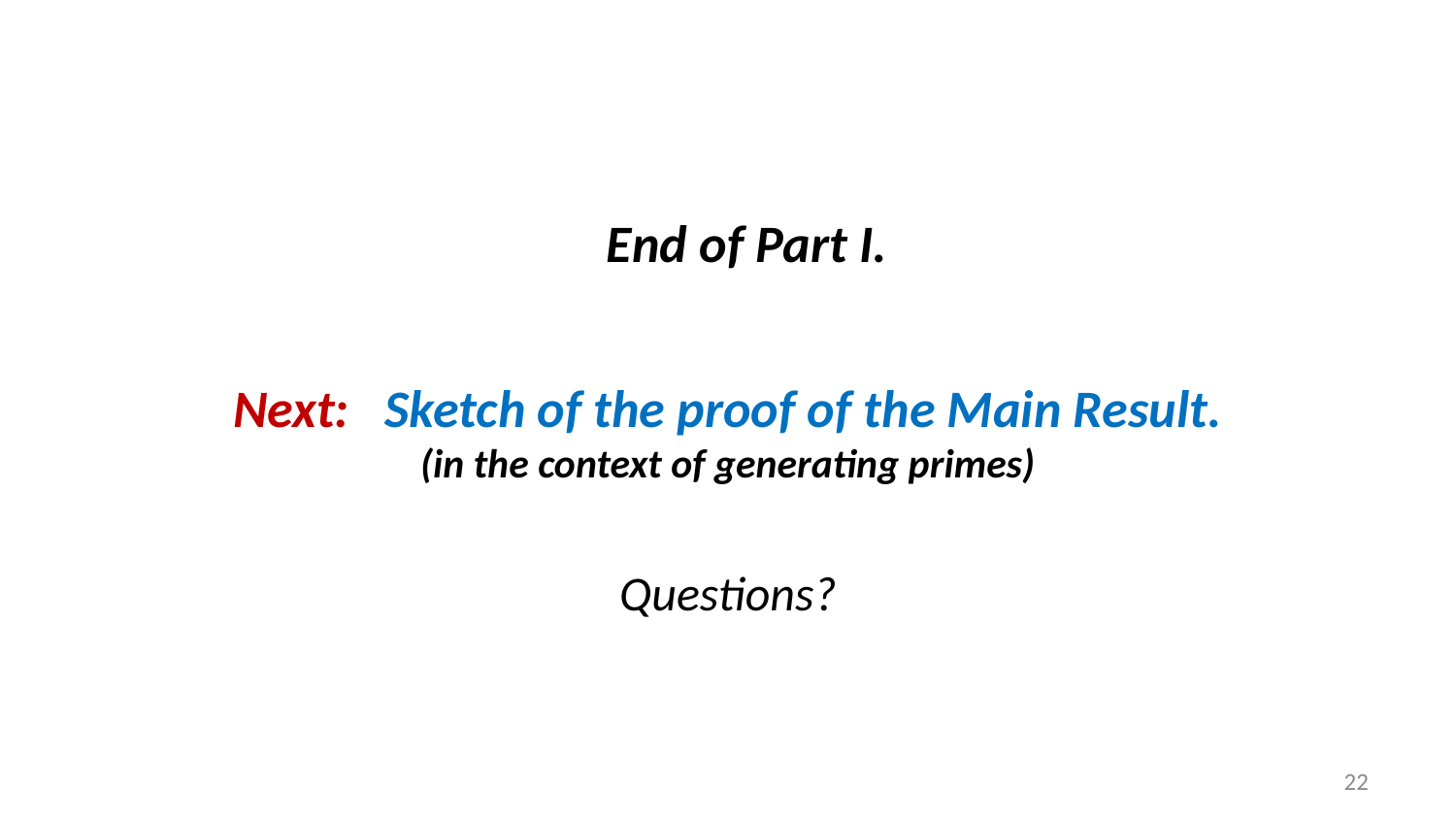

End of Part I.
Next:   Sketch of the proof of the Main Result.
(in the context of generating primes)
Questions?
22